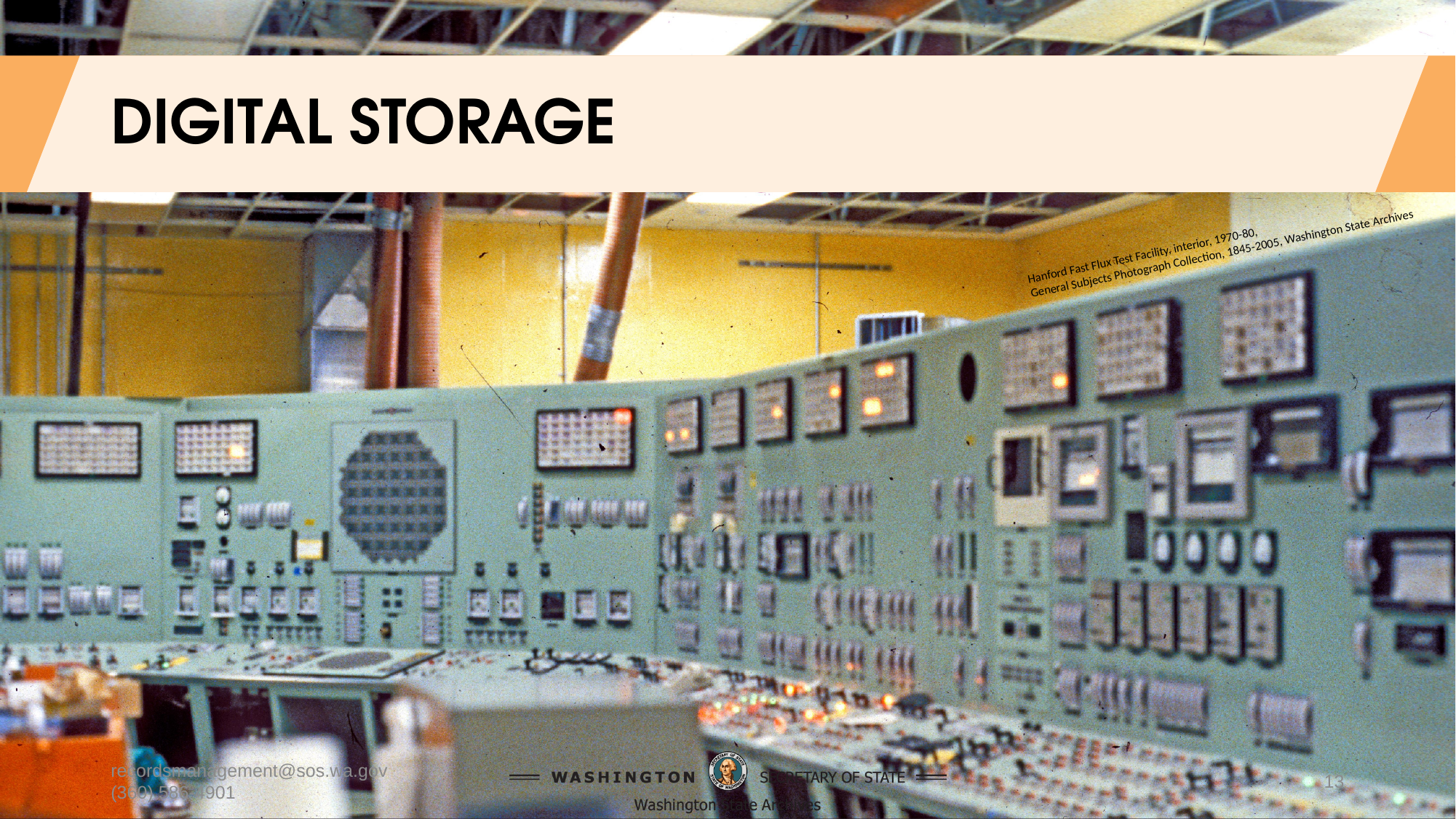

# Digital Storage
Hanford Fast Flux Test Facility, interior, 1970-80,
General Subjects Photograph Collection, 1845-2005, Washington State Archives
recordsmanagement@sos.wa.gov (360) 586-4901
13